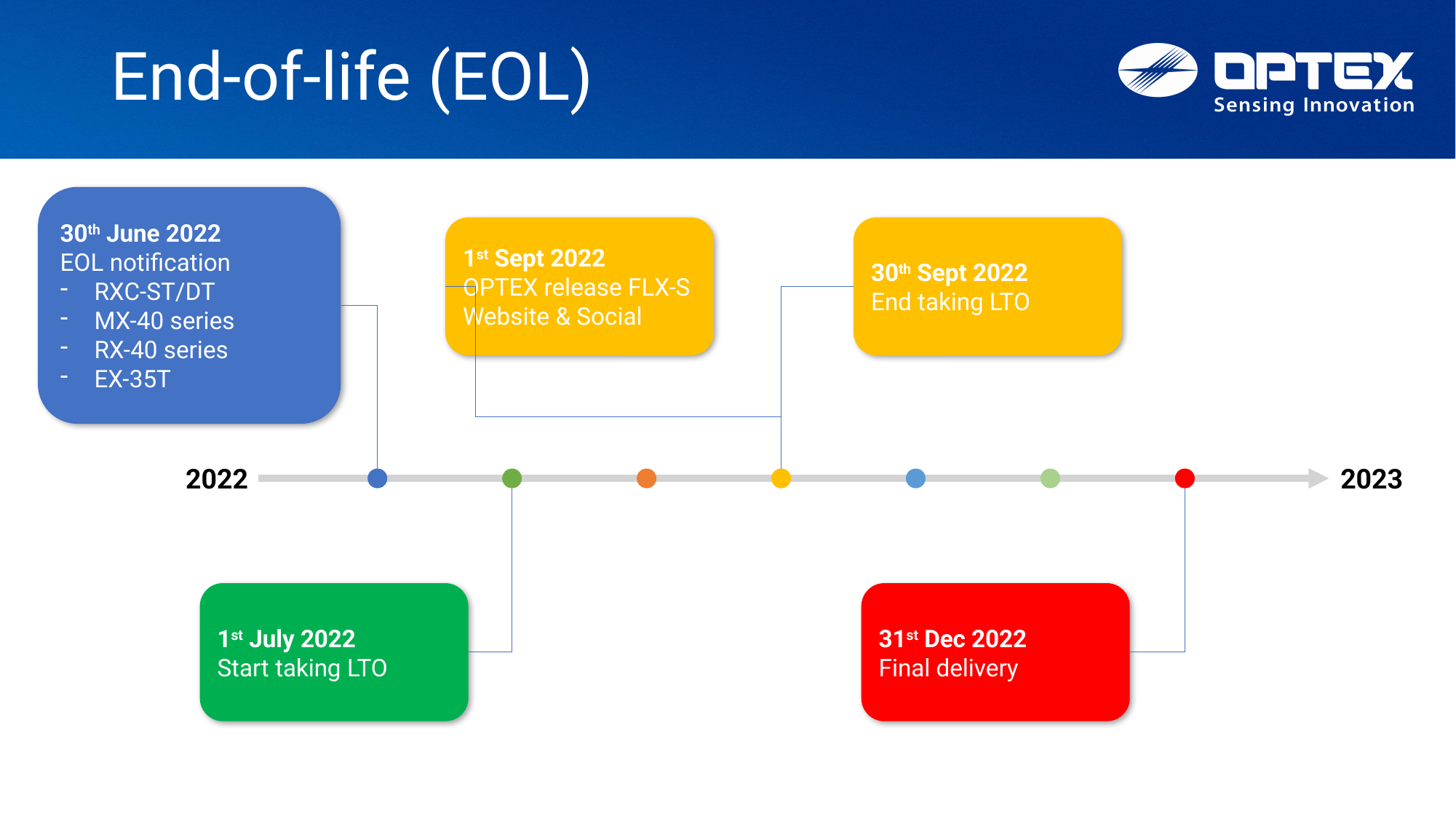

# End-of-life (EOL)
30th June 2022
EOL notification
RXC-ST/DT
MX-40 series
RX-40 series
EX-35T
1st Sept 2022
OPTEX release FLX-S
Website & Social
30th Sept 2022
End taking LTO
2022
2023

1st July 2022
Start taking LTO
31st Dec 2022
Final delivery